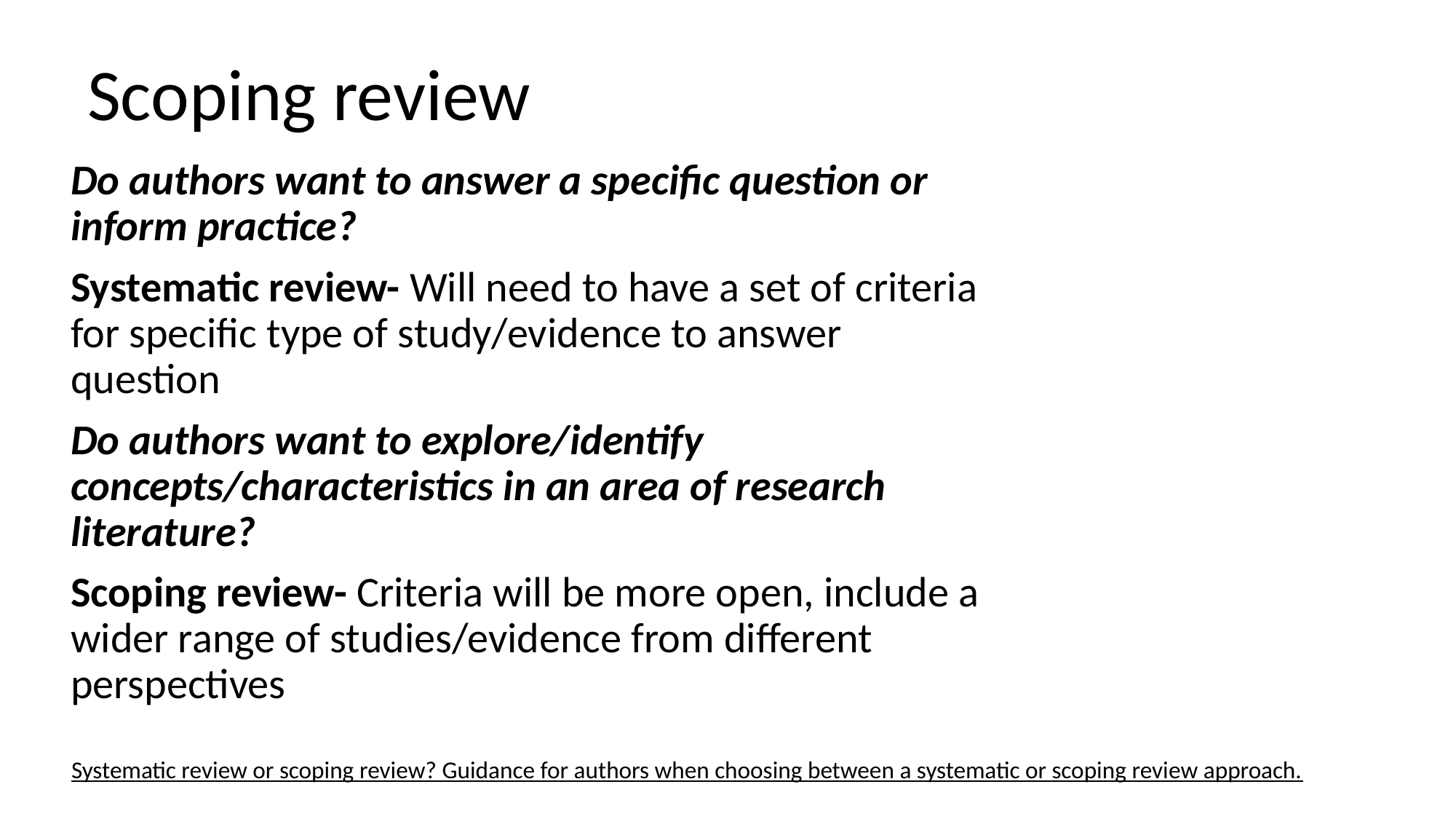

# Scoping review
Do authors want to answer a specific question or inform practice?
Systematic review- Will need to have a set of criteria for specific type of study/evidence to answer question
Do authors want to explore/identify concepts/characteristics in an area of research literature?
Scoping review- Criteria will be more open, include a wider range of studies/evidence from different perspectives
Systematic review or scoping review? Guidance for authors when choosing between a systematic or scoping review approach.